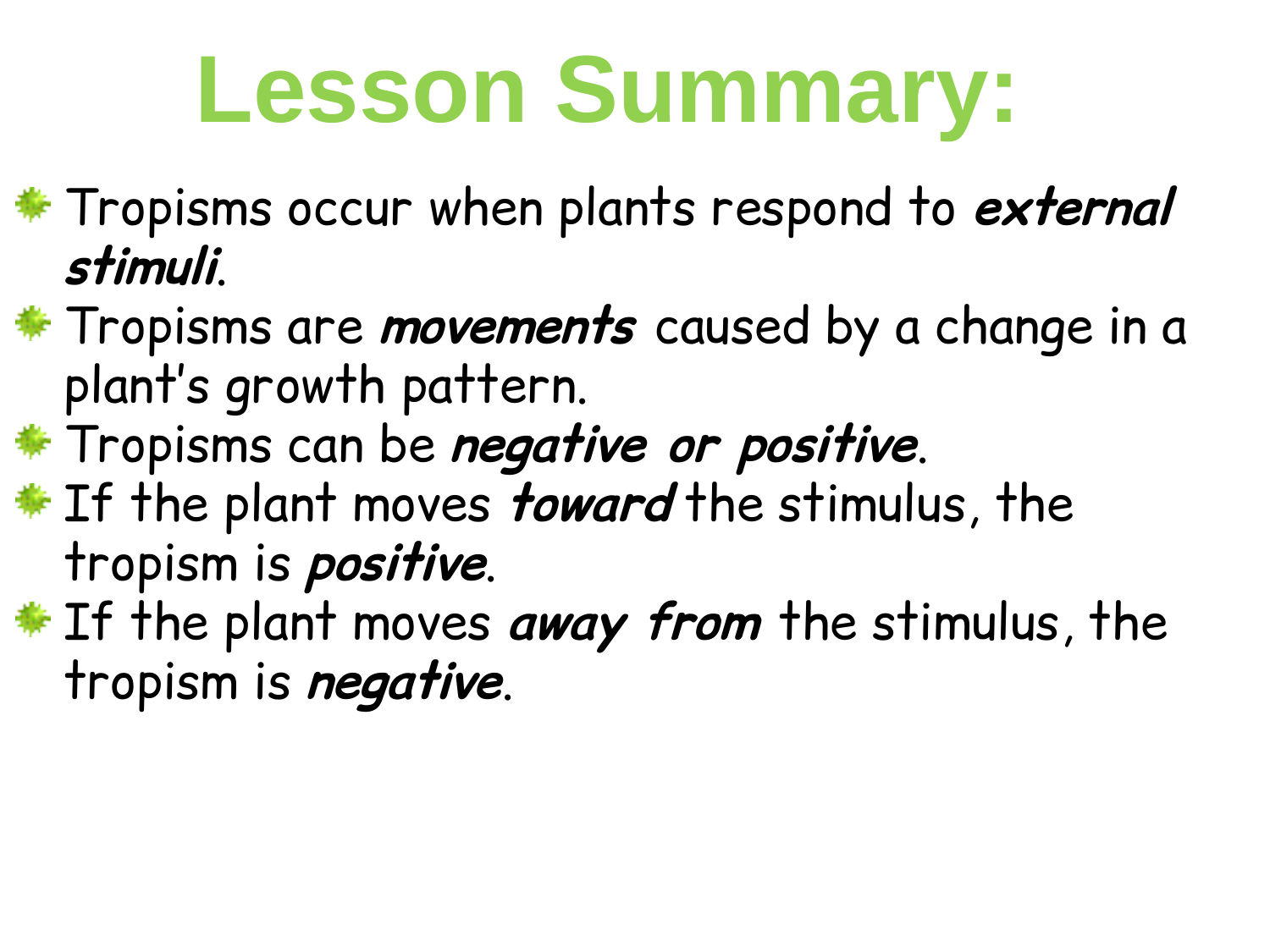

Lesson Summary:
Tropisms occur when plants respond to external stimuli.
Tropisms are movements caused by a change in a plant’s growth pattern.
Tropisms can be negative or positive.
If the plant moves toward the stimulus, the tropism is positive.
If the plant moves away from the stimulus, the tropism is negative.